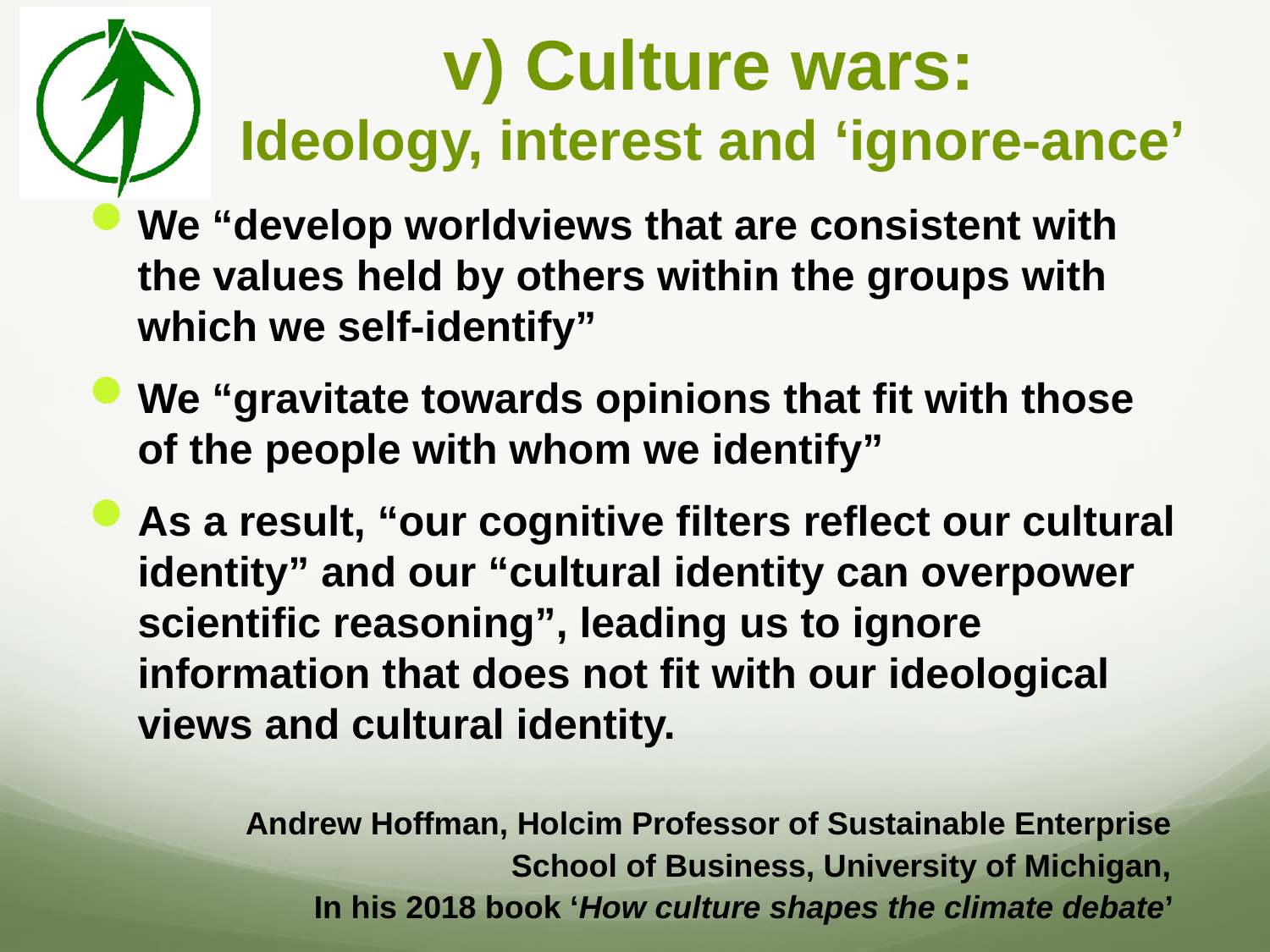

# v) Culture wars: Ideology, interest and ‘ignore-ance’
We “develop worldviews that are consistent with the values held by others within the groups with which we self-identify”
We “gravitate towards opinions that fit with those of the people with whom we identify”
As a result, “our cognitive filters reflect our cultural identity” and our “cultural identity can overpower scientific reasoning”, leading us to ignore information that does not fit with our ideological views and cultural identity.

Andrew Hoffman, Holcim Professor of Sustainable Enterprise
School of Business, University of Michigan,
In his 2018 book ‘How culture shapes the climate debate’